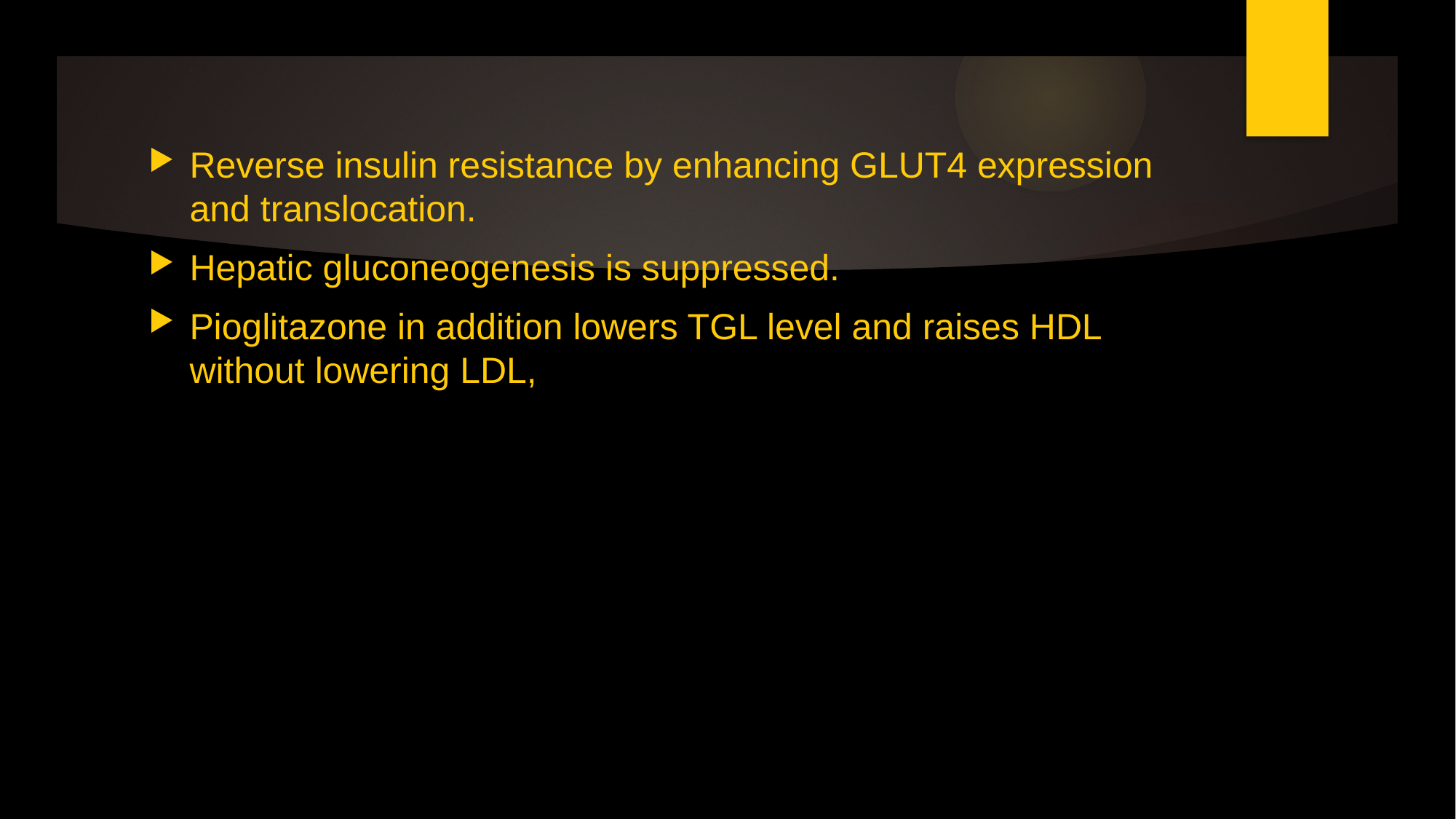

Reverse insulin resistance by enhancing GLUT4 expression and translocation.
Hepatic gluconeogenesis is suppressed.
Pioglitazone in addition lowers TGL level and raises HDL without lowering LDL,